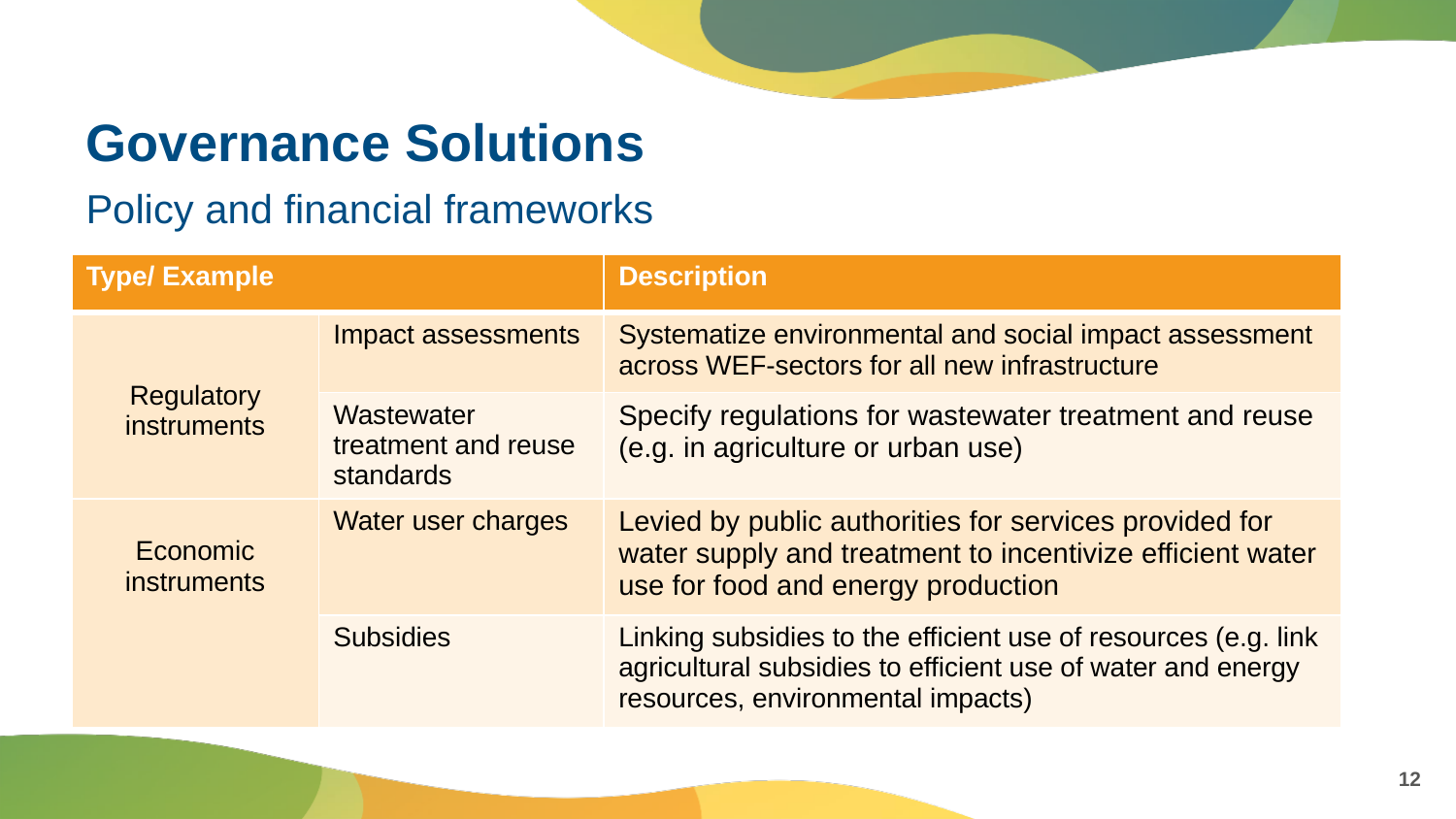

# Governance Solutions
Policy and financial frameworks
| Type/ Example |  | Description |
| --- | --- | --- |
| Regulatory instruments | Impact assessments | Systematize environmental and social impact assessment across WEF-sectors for all new infrastructure |
|  | Wastewater treatment and reuse standards | Specify regulations for wastewater treatment and reuse (e.g. in agriculture or urban use) |
| Economic instruments | Water user charges | Levied by public authorities for services provided for water supply and treatment to incentivize efficient water use for food and energy production |
|  | Subsidies | Linking subsidies to the efficient use of resources (e.g. link agricultural subsidies to efficient use of water and energy resources, environmental impacts) |
12